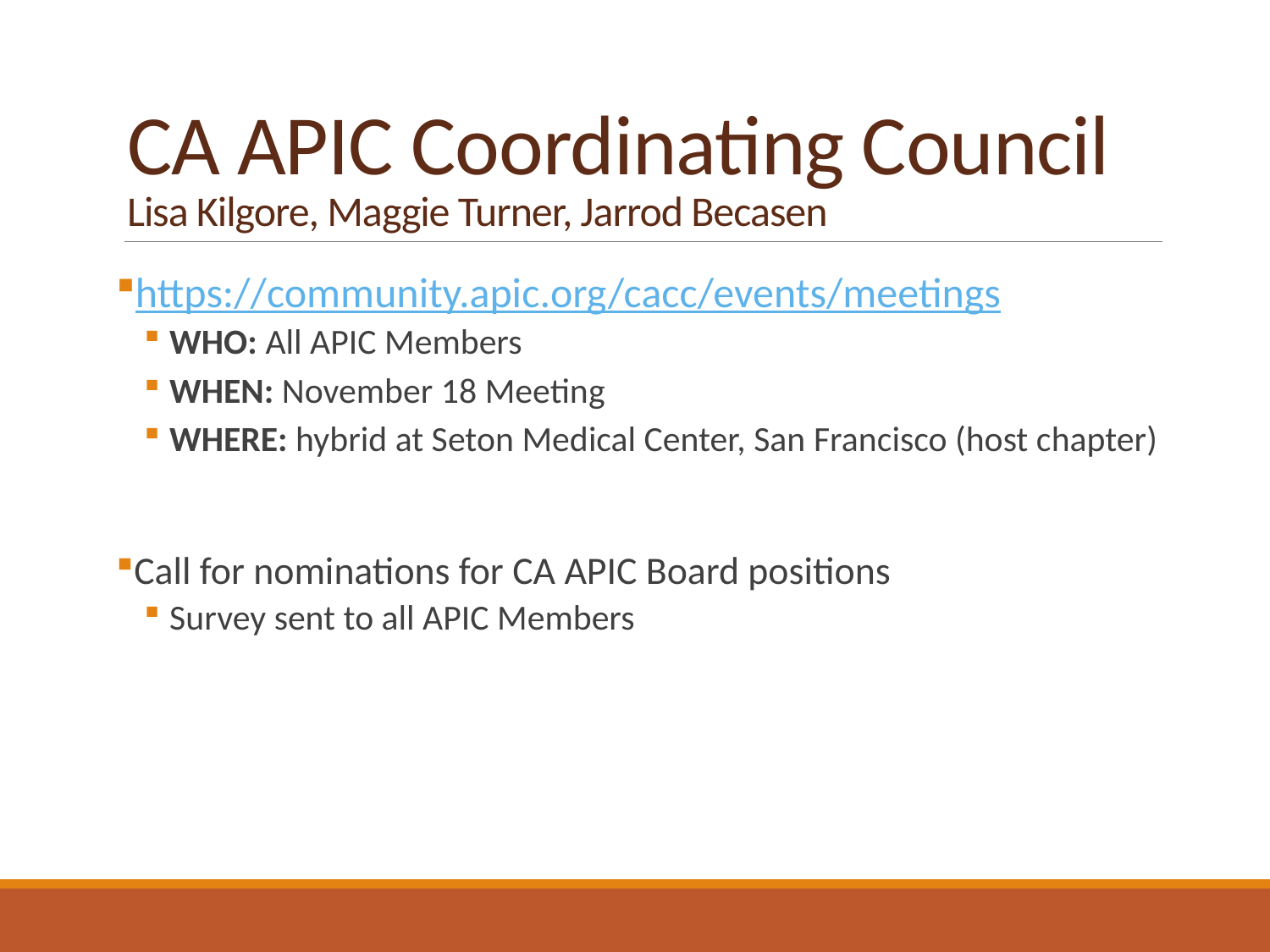

# CA APIC Coordinating Council Lisa Kilgore, Maggie Turner, Jarrod Becasen
https://community.apic.org/cacc/events/meetings
WHO: All APIC Members
WHEN: November 18 Meeting
WHERE: hybrid at Seton Medical Center, San Francisco (host chapter)

Call for nominations for CA APIC Board positions
Survey sent to all APIC Members